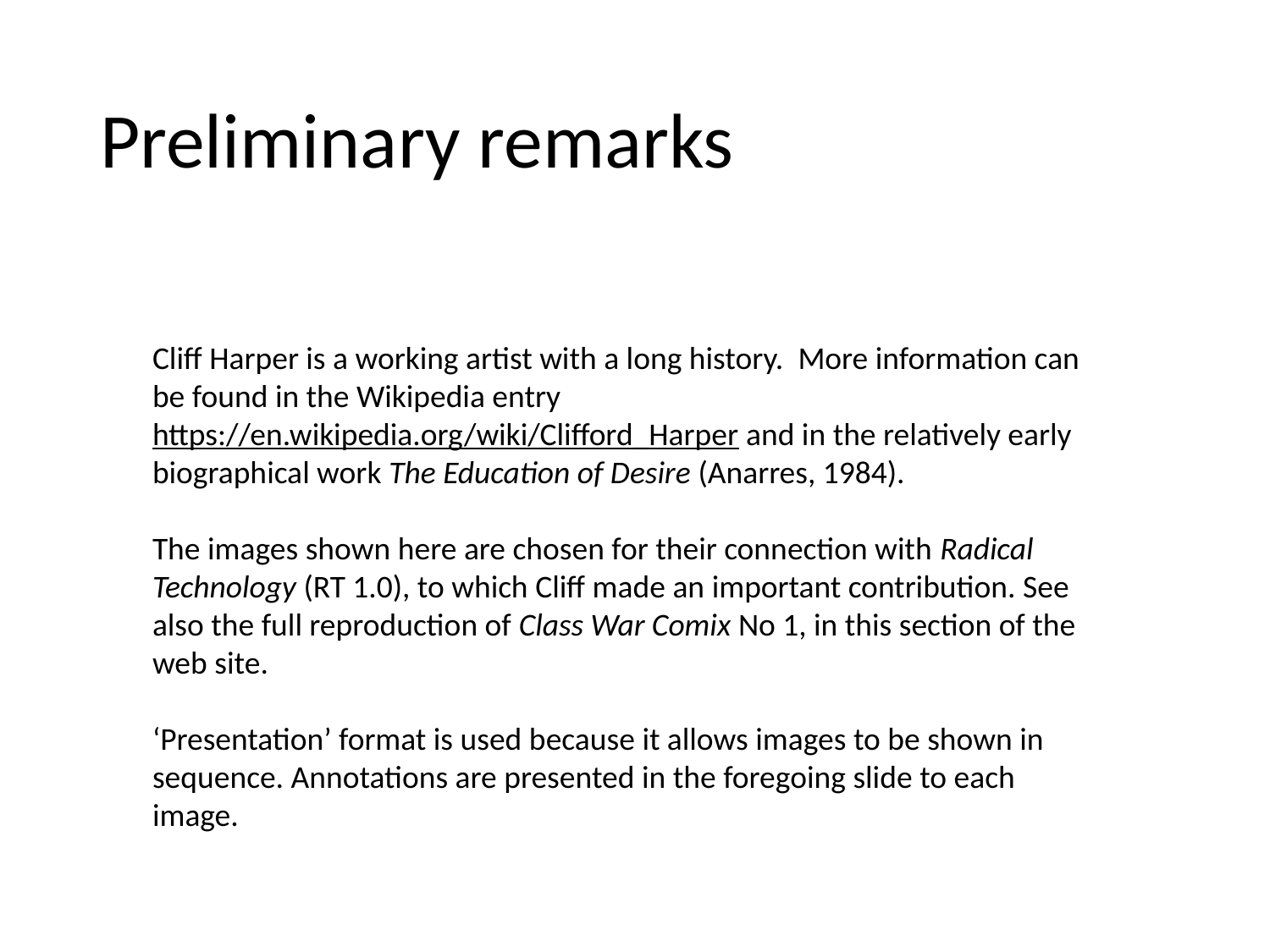

# Preliminary remarks
Cliff Harper is a working artist with a long history.  More information can be found in the Wikipedia entry https://en.wikipedia.org/wiki/Clifford_Harper and in the relatively early biographical work The Education of Desire (Anarres, 1984).

The images shown here are chosen for their connection with Radical Technology (RT 1.0), to which Cliff made an important contribution. See also the full reproduction of Class War Comix No 1, in this section of the web site.

‘Presentation’ format is used because it allows images to be shown in sequence. Annotations are presented in the foregoing slide to each image.